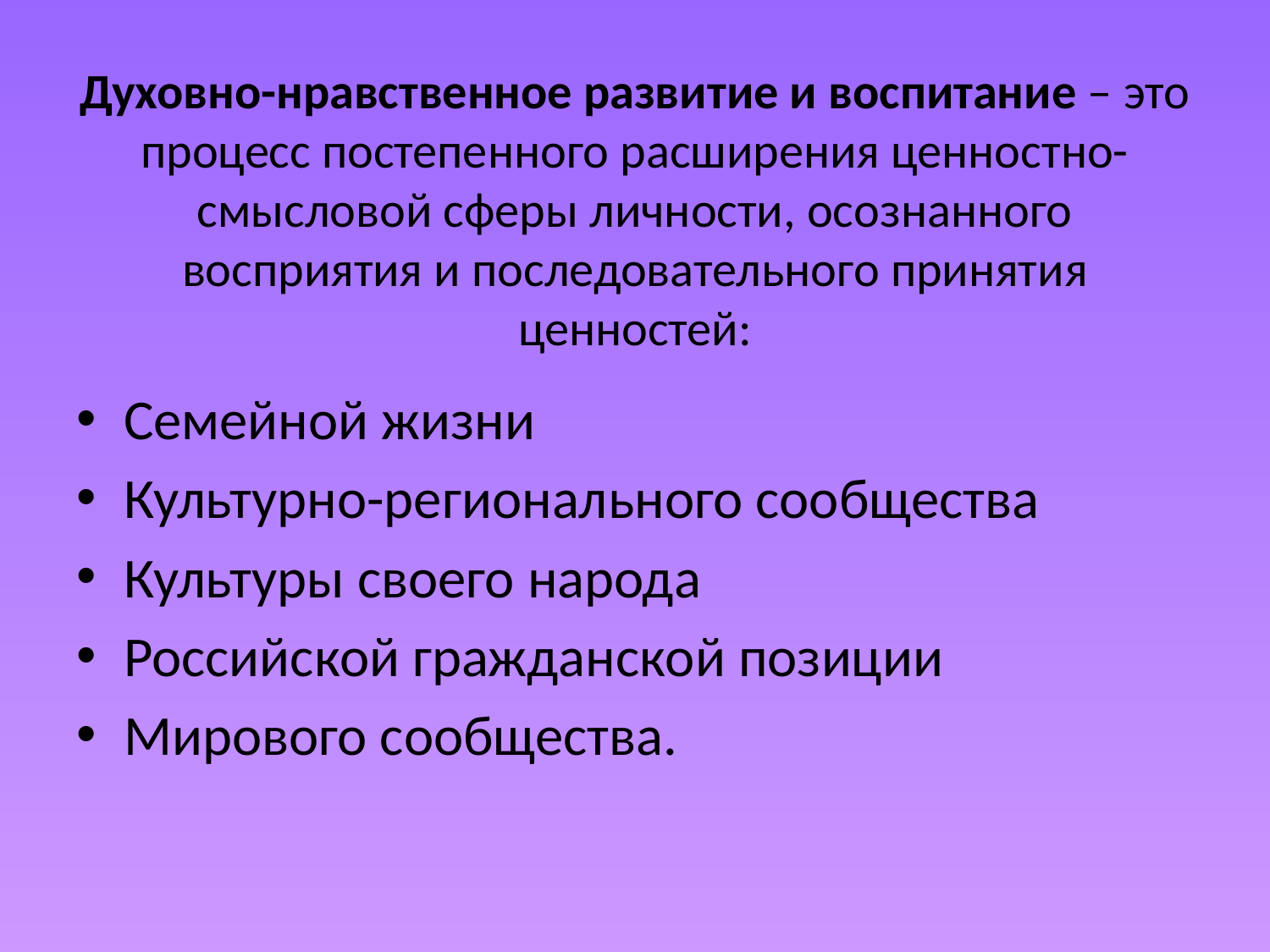

# Духовно-нравственное развитие и воспитание – это процесс постепенного расширения ценностно-смысловой сферы личности, осознанного восприятия и последовательного принятия ценностей:
Семейной жизни
Культурно-регионального сообщества
Культуры своего народа
Российской гражданской позиции
Мирового сообщества.